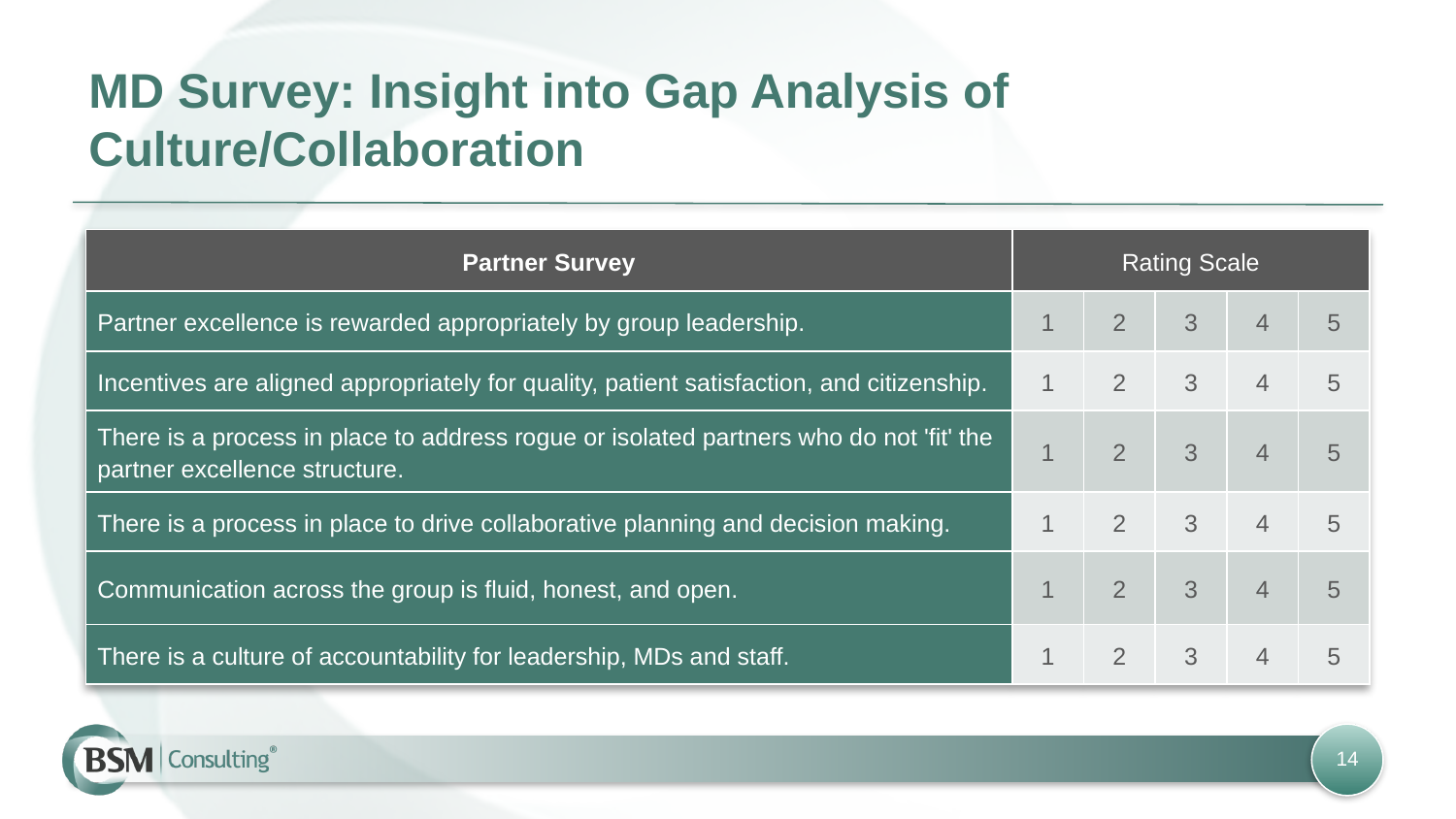

# MD Survey: Insight into Gap Analysis of Culture/Collaboration
| Partner Survey | Rating Scale |  |  |  |  |
| --- | --- | --- | --- | --- | --- |
| Partner excellence is rewarded appropriately by group leadership. | 1 | 2 | 3 | 4 | 5 |
| Incentives are aligned appropriately for quality, patient satisfaction, and citizenship. | 1 | 2 | 3 | 4 | 5 |
| There is a process in place to address rogue or isolated partners who do not 'fit' the partner excellence structure. | 1 | 2 | 3 | 4 | 5 |
| There is a process in place to drive collaborative planning and decision making. | 1 | 2 | 3 | 4 | 5 |
| Communication across the group is fluid, honest, and open. | 1 | 2 | 3 | 4 | 5 |
| There is a culture of accountability for leadership, MDs and staff. | 1 | 2 | 3 | 4 | 5 |
14